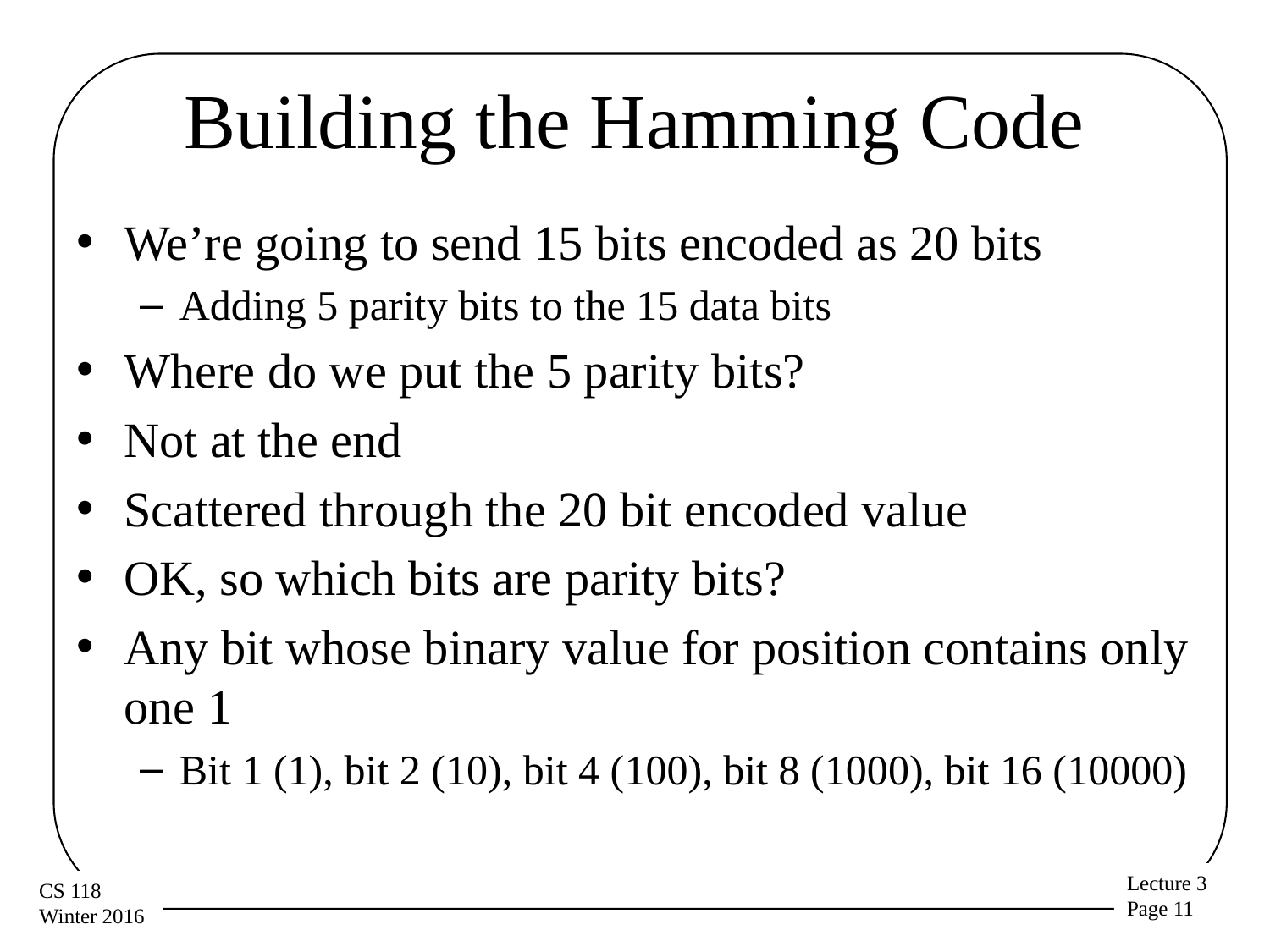

# Building the Hamming Code
We’re going to send 15 bits encoded as 20 bits
Adding 5 parity bits to the 15 data bits
Where do we put the 5 parity bits?
Not at the end
Scattered through the 20 bit encoded value
OK, so which bits are parity bits?
Any bit whose binary value for position contains only one 1
Bit 1 (1), bit 2 (10), bit 4 (100), bit 8 (1000), bit 16 (10000)